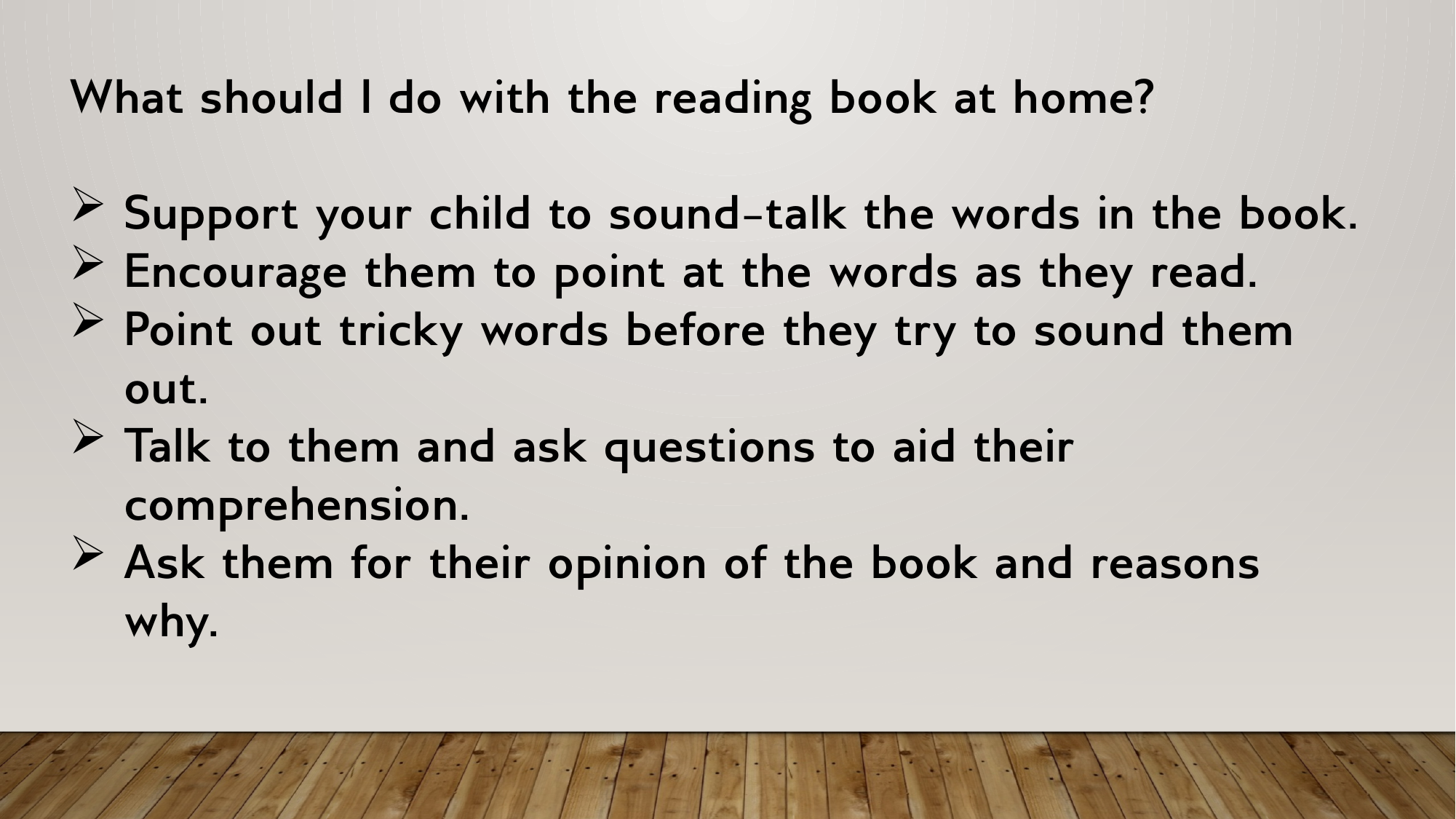

What should I do with the reading book at home?

Support your child to sound–talk the words in the book.
Encourage them to point at the words as they read.
Point out tricky words before they try to sound them out.
Talk to them and ask questions to aid their comprehension.
Ask them for their opinion of the book and reasons why.